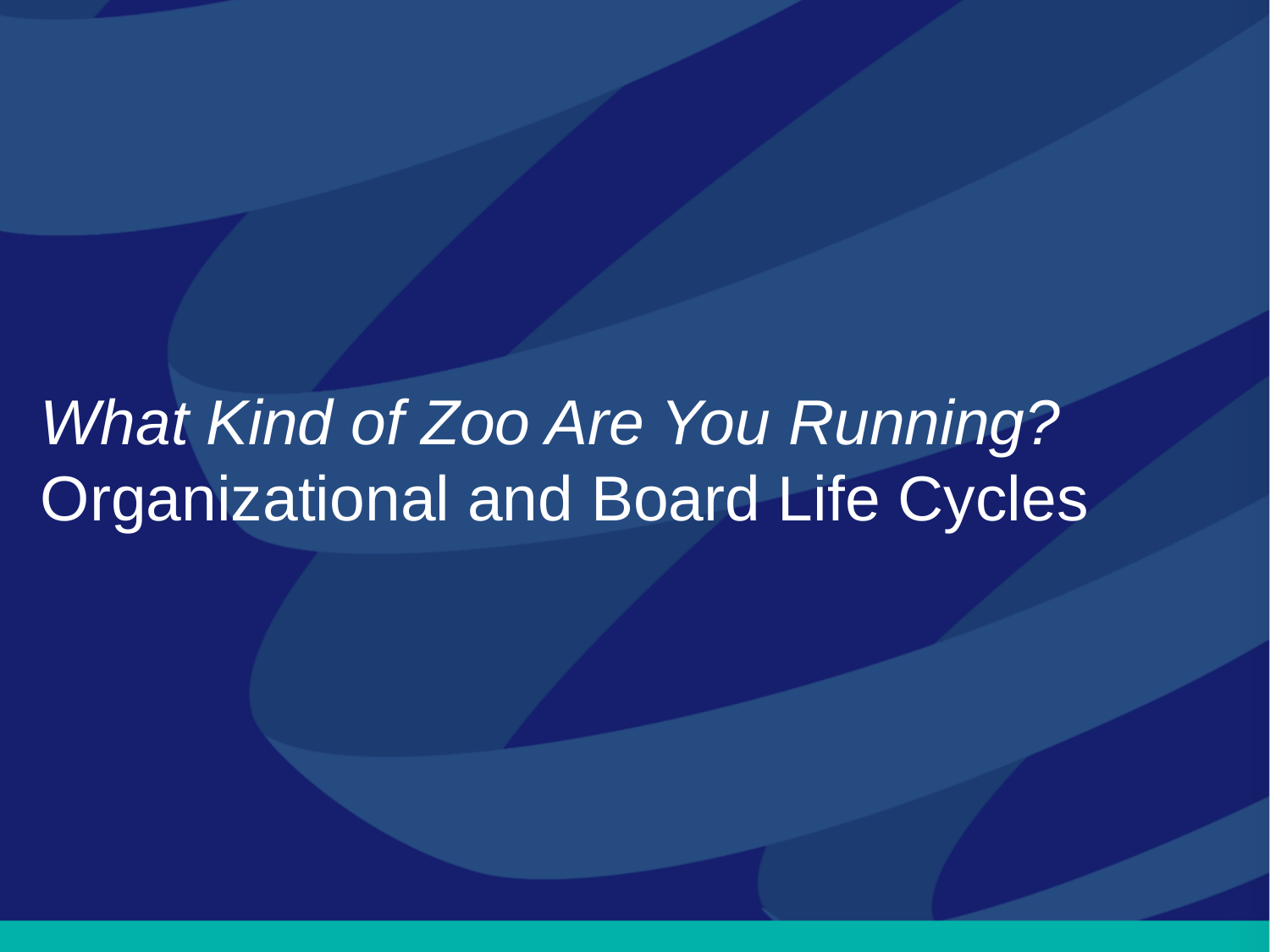

# What Kind of Zoo Are You Running? Organizational and Board Life Cycles